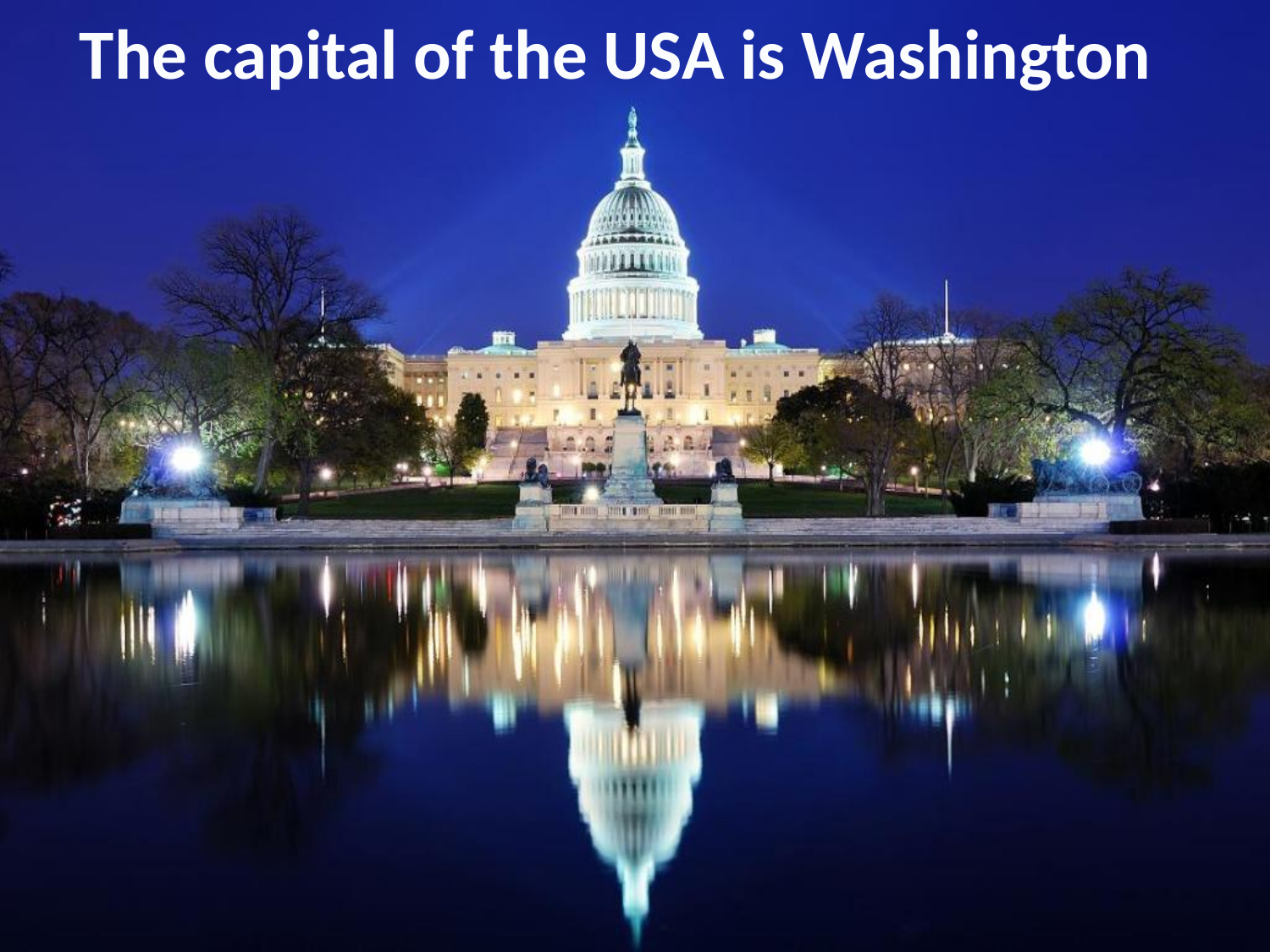

The capital of the USA is Washington